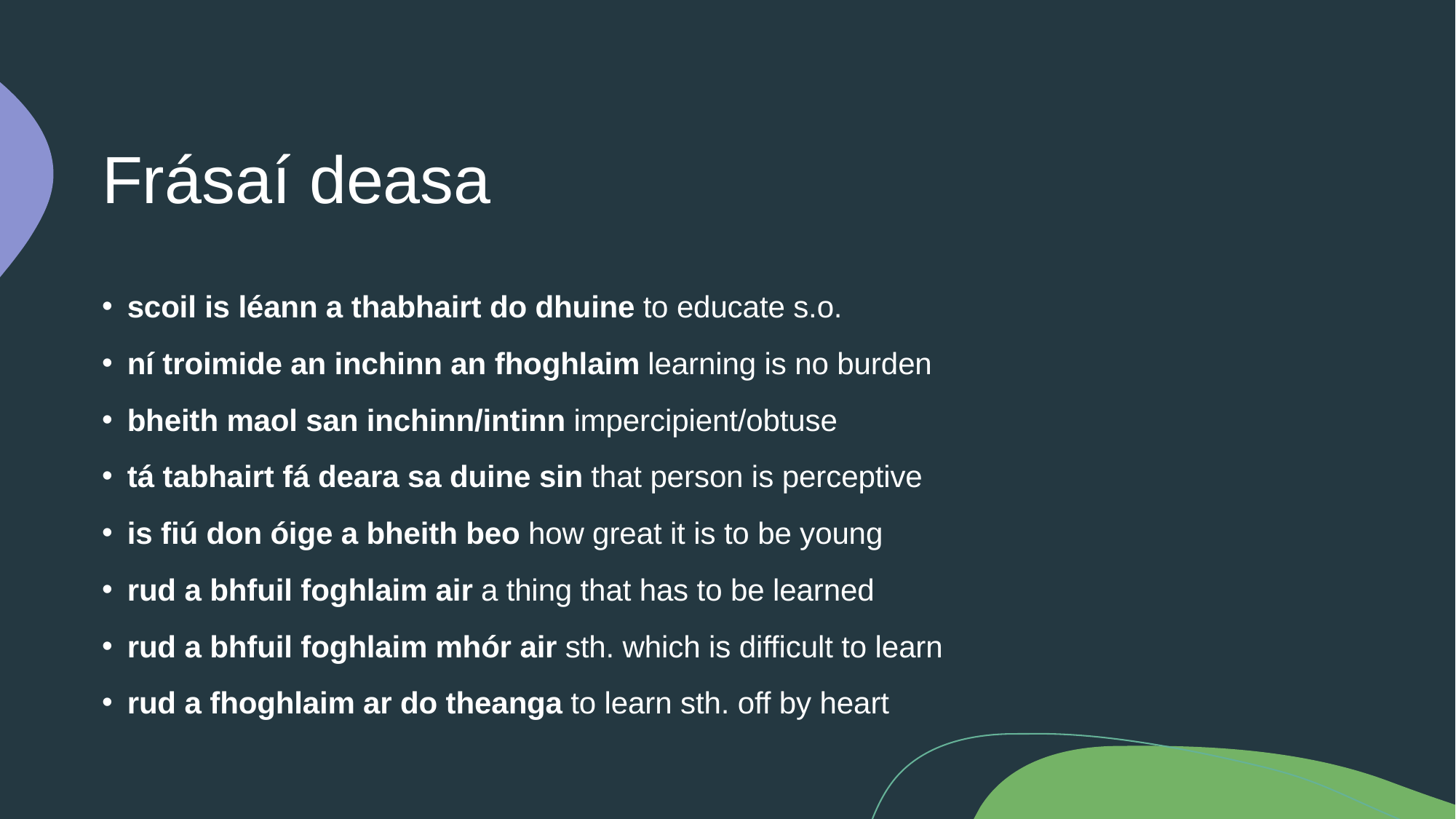

# Frásaí deasa
scoil is léann a thabhairt do dhuine to educate s.o.
ní troimide an inchinn an fhoghlaim learning is no burden
bheith maol san inchinn/intinn impercipient/obtuse
tá tabhairt fá deara sa duine sin that person is perceptive
is fiú don óige a bheith beo how great it is to be young
rud a bhfuil foghlaim air a thing that has to be learned
rud a bhfuil foghlaim mhór air sth. which is difficult to learn
rud a fhoghlaim ar do theanga to learn sth. off by heart